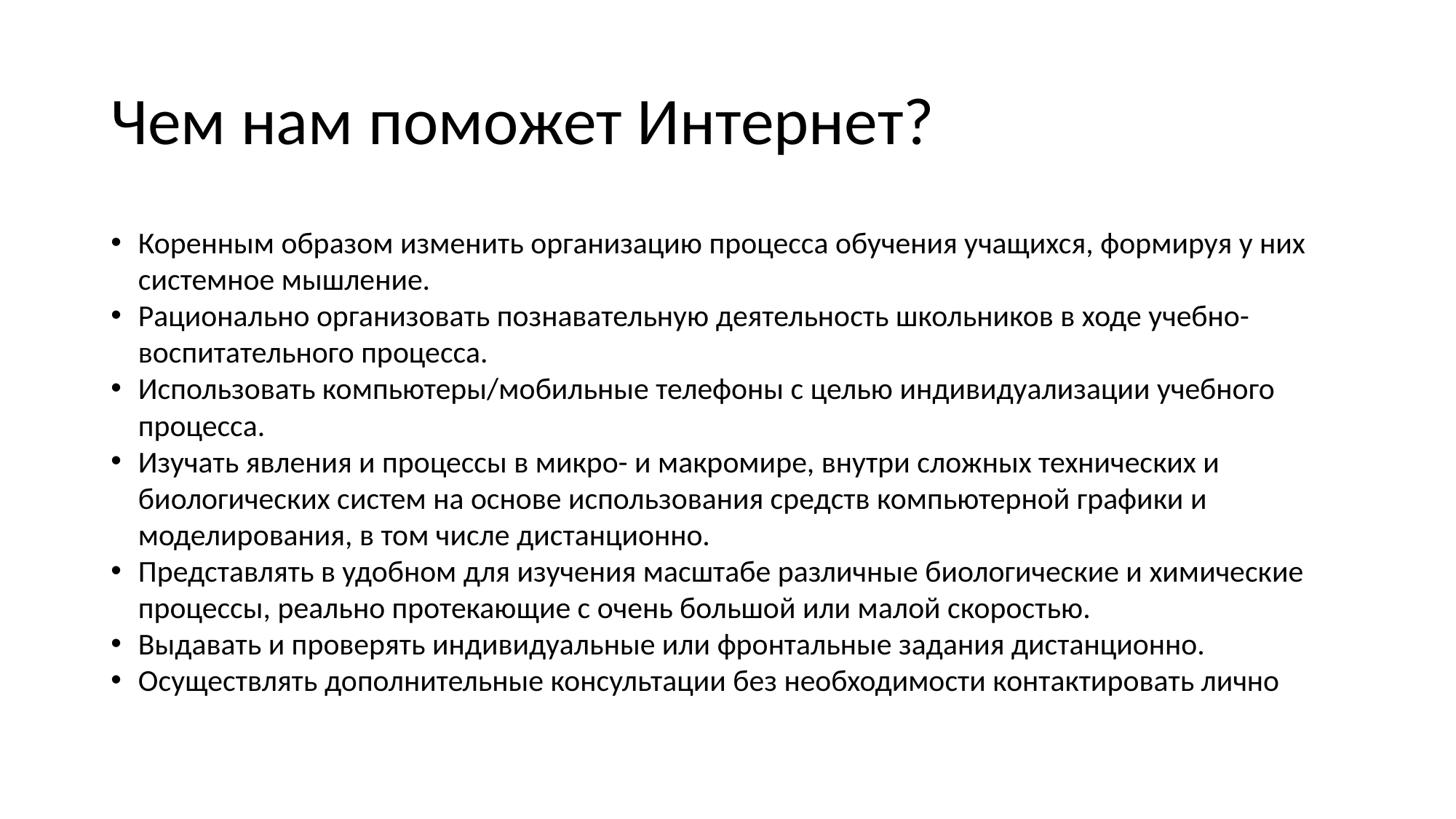

# Чем нам поможет Интернет?
Коренным образом изменить организацию процесса обучения учащихся, формируя у них системное мышление.
Рационально организовать познавательную деятельность школьников в ходе учебно-воспитательного процесса.
Использовать компьютеры/мобильные телефоны с целью индивидуализации учебного процесса.
Изучать явления и процессы в микро- и макромире, внутри сложных технических и биологических систем на основе использования средств компьютерной графики и моделирования, в том числе дистанционно.
Представлять в удобном для изучения масштабе различные биологические и химические процессы, реально протекающие с очень большой или малой скоростью.
Выдавать и проверять индивидуальные или фронтальные задания дистанционно.
Осуществлять дополнительные консультации без необходимости контактировать лично